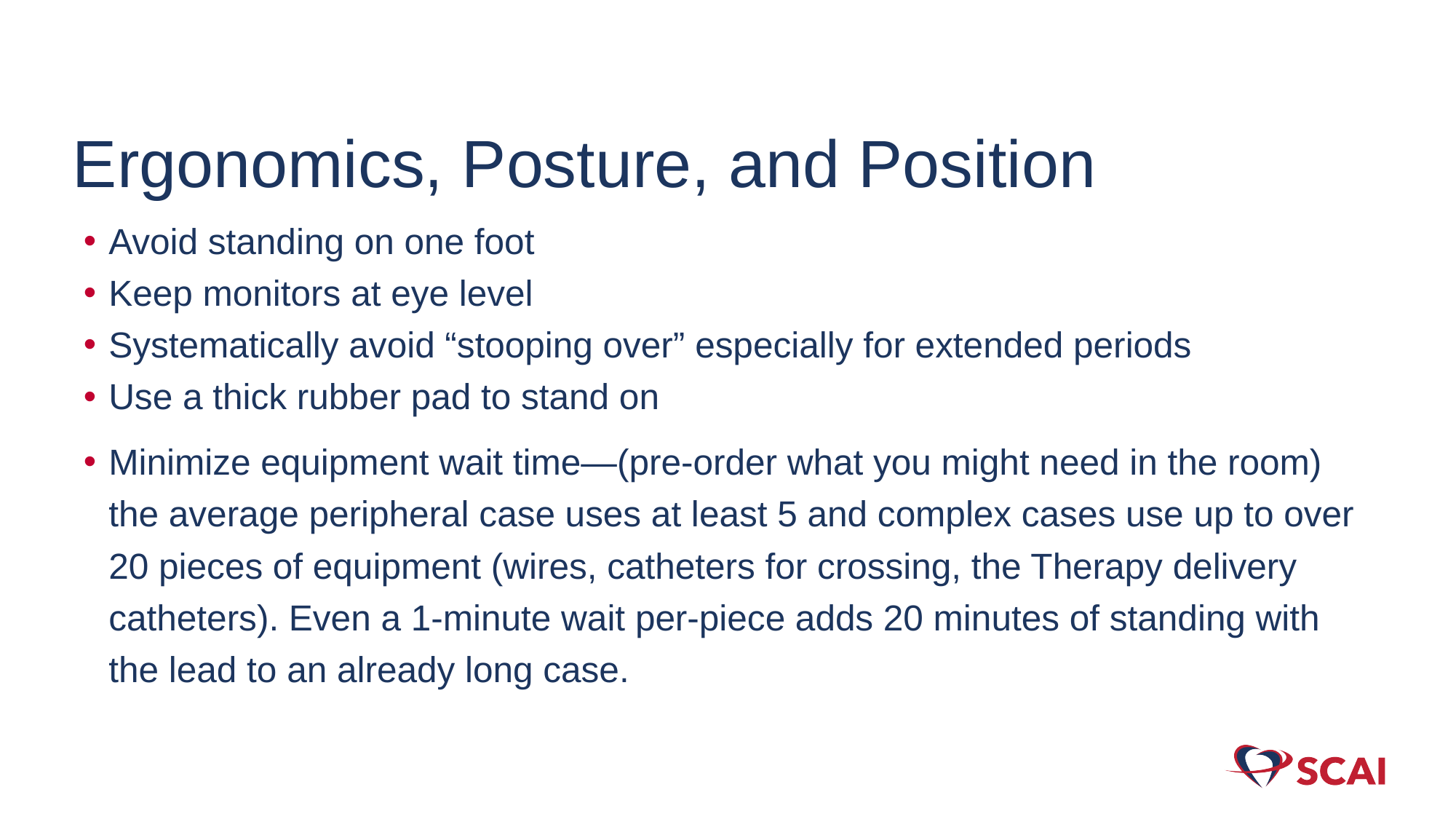

# Ergonomics, Posture, and Position
Avoid standing on one foot
Keep monitors at eye level
Systematically avoid “stooping over” especially for extended periods
Use a thick rubber pad to stand on
Minimize equipment wait time—(pre-order what you might need in the room) the average peripheral case uses at least 5 and complex cases use up to over 20 pieces of equipment (wires, catheters for crossing, the Therapy delivery catheters). Even a 1-minute wait per-piece adds 20 minutes of standing with the lead to an already long case.